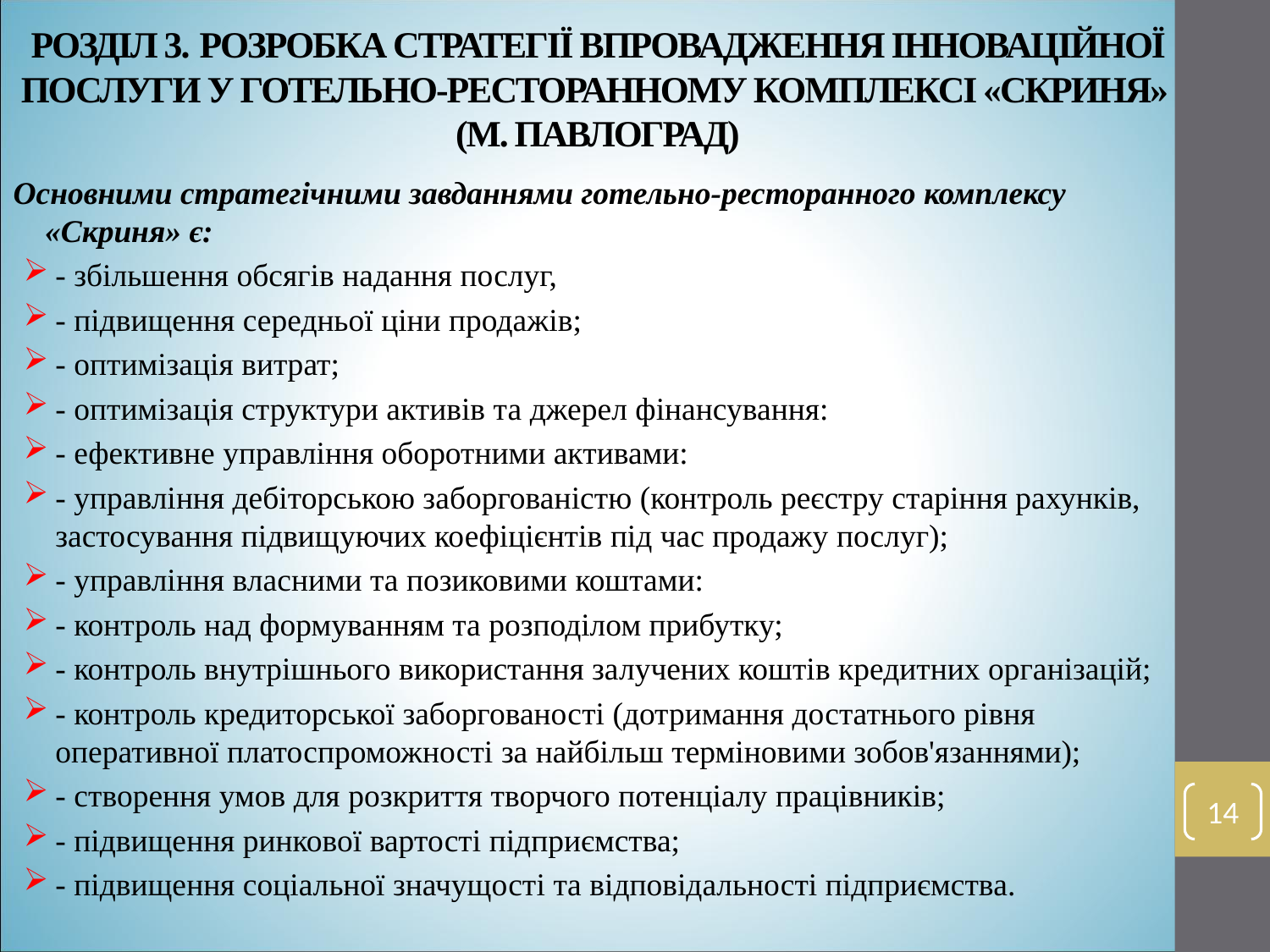

# РОЗДІЛ 3. РОЗРОБКА СТРАТЕГІЇ ВПРОВАДЖЕННЯ ІННОВАЦІЙНОЇ ПОСЛУГИ У ГОТЕЛЬНО-РЕСТОРАННОМУ КОМПЛЕКСІ «СКРИНЯ»  (М. ПАВЛОГРАД)
Основними стратегічними завданнями готельно-ресторанного комплексу «Скриня» є:
- збільшення обсягів надання послуг,
- підвищення середньої ціни продажів;
- оптимізація витрат;
- оптимізація структури активів та джерел фінансування:
- ефективне управління оборотними активами:
- управління дебіторською заборгованістю (контроль реєстру старіння рахунків, застосування підвищуючих коефіцієнтів під час продажу послуг);
- управління власними та позиковими коштами:
- контроль над формуванням та розподілом прибутку;
- контроль внутрішнього використання залучених коштів кредитних організацій;
- контроль кредиторської заборгованості (дотримання достатнього рівня оперативної платоспроможності за найбільш терміновими зобов'язаннями);
- створення умов для розкриття творчого потенціалу працівників;
- підвищення ринкової вартості підприємства;
- підвищення соціальної значущості та відповідальності підприємства.

14